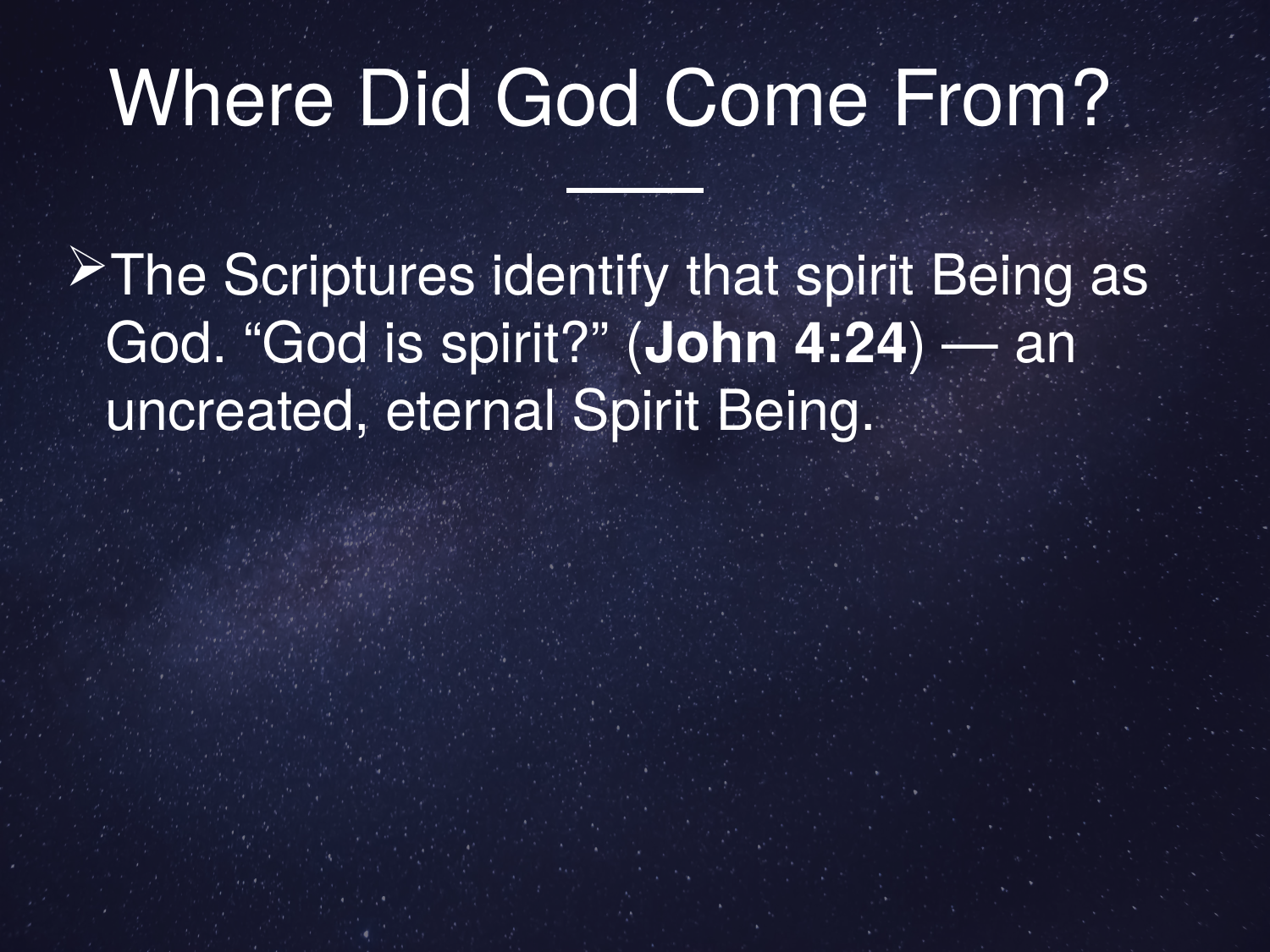

Where Did God Come From?
The Scriptures identify that spirit Being as God. “God is spirit?” (John 4:24) — an uncreated, eternal Spirit Being.